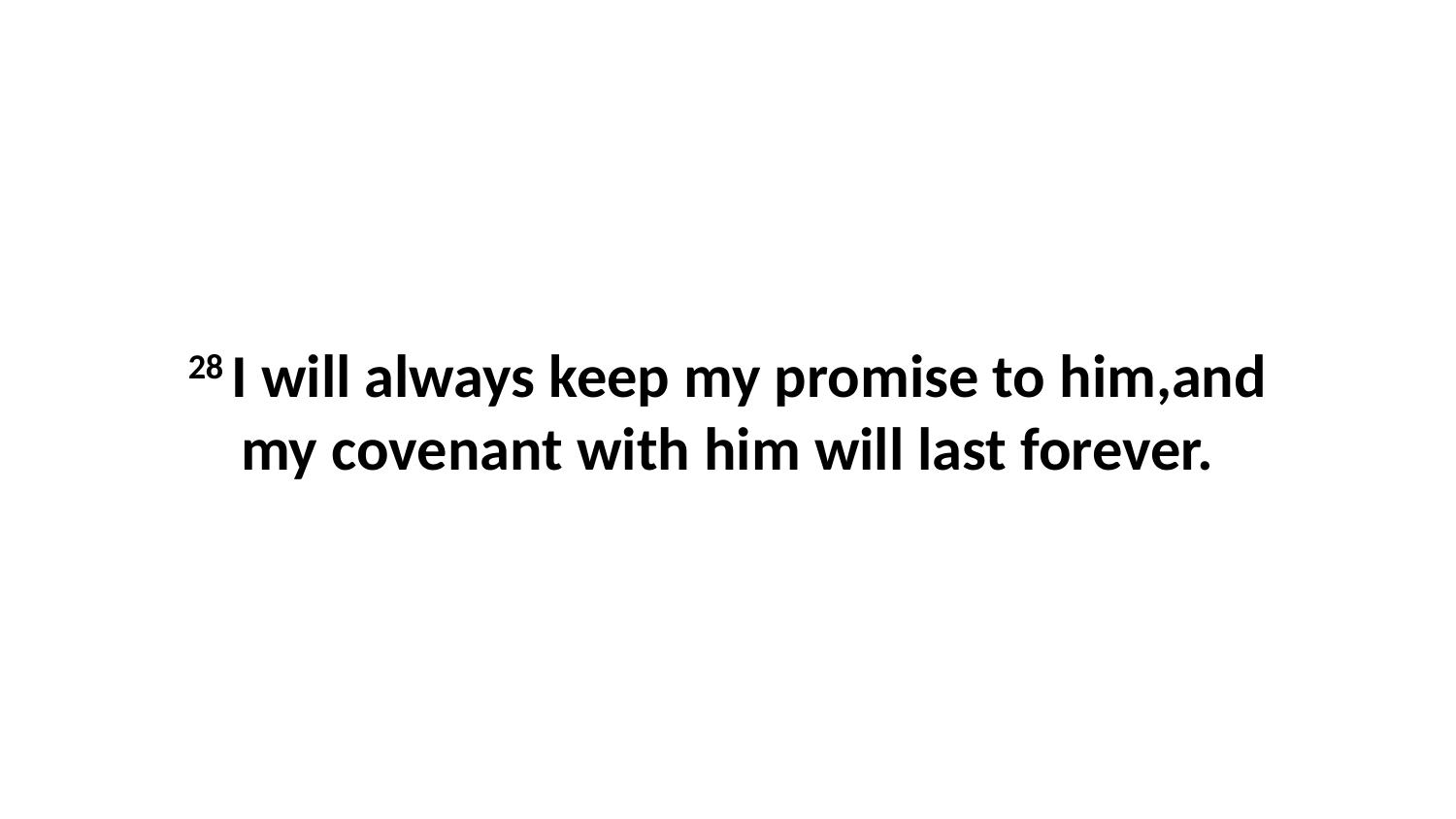

28 I will always keep my promise to him,and my covenant with him will last forever.